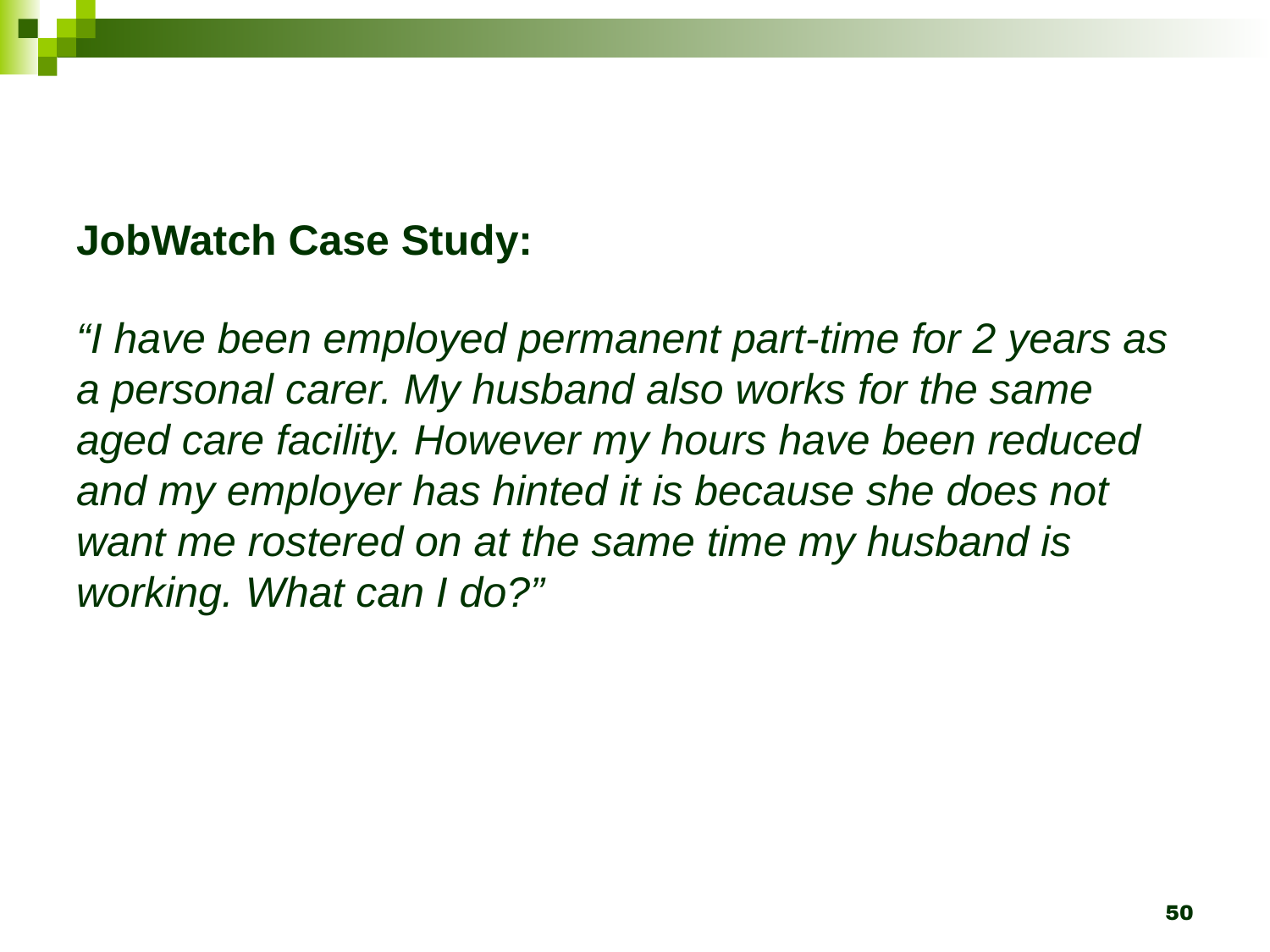

JobWatch Case Study:

“I have been employed permanent part-time for 2 years as a personal carer. My husband also works for the same aged care facility. However my hours have been reduced and my employer has hinted it is because she does not want me rostered on at the same time my husband is working. What can I do?”
50